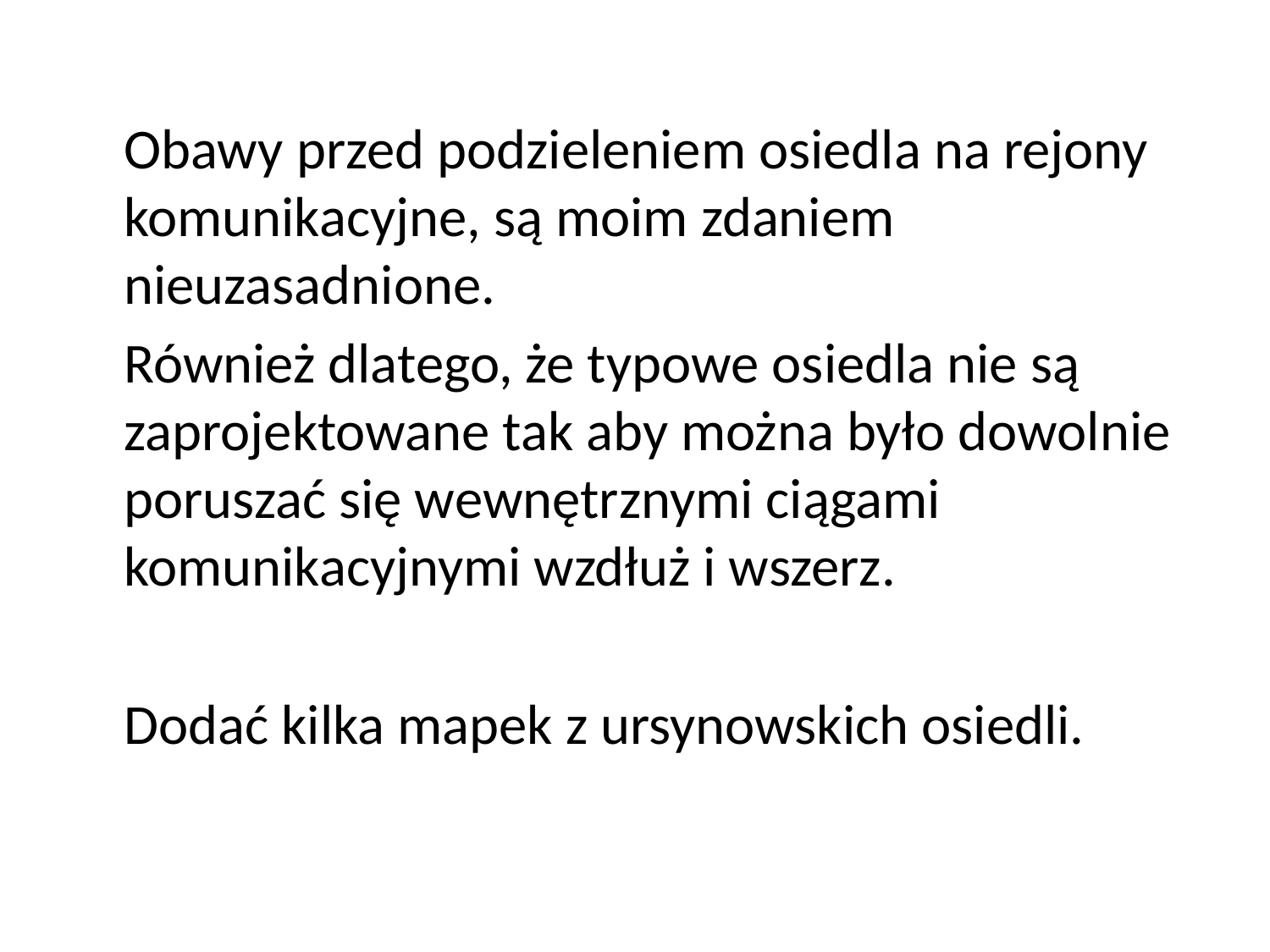

#
Obawy przed podzieleniem osiedla na rejony komunikacyjne, są moim zdaniem nieuzasadnione.
Również dlatego, że typowe osiedla nie są zaprojektowane tak aby można było dowolnie poruszać się wewnętrznymi ciągami komunikacyjnymi wzdłuż i wszerz.

Dodać kilka mapek z ursynowskich osiedli.